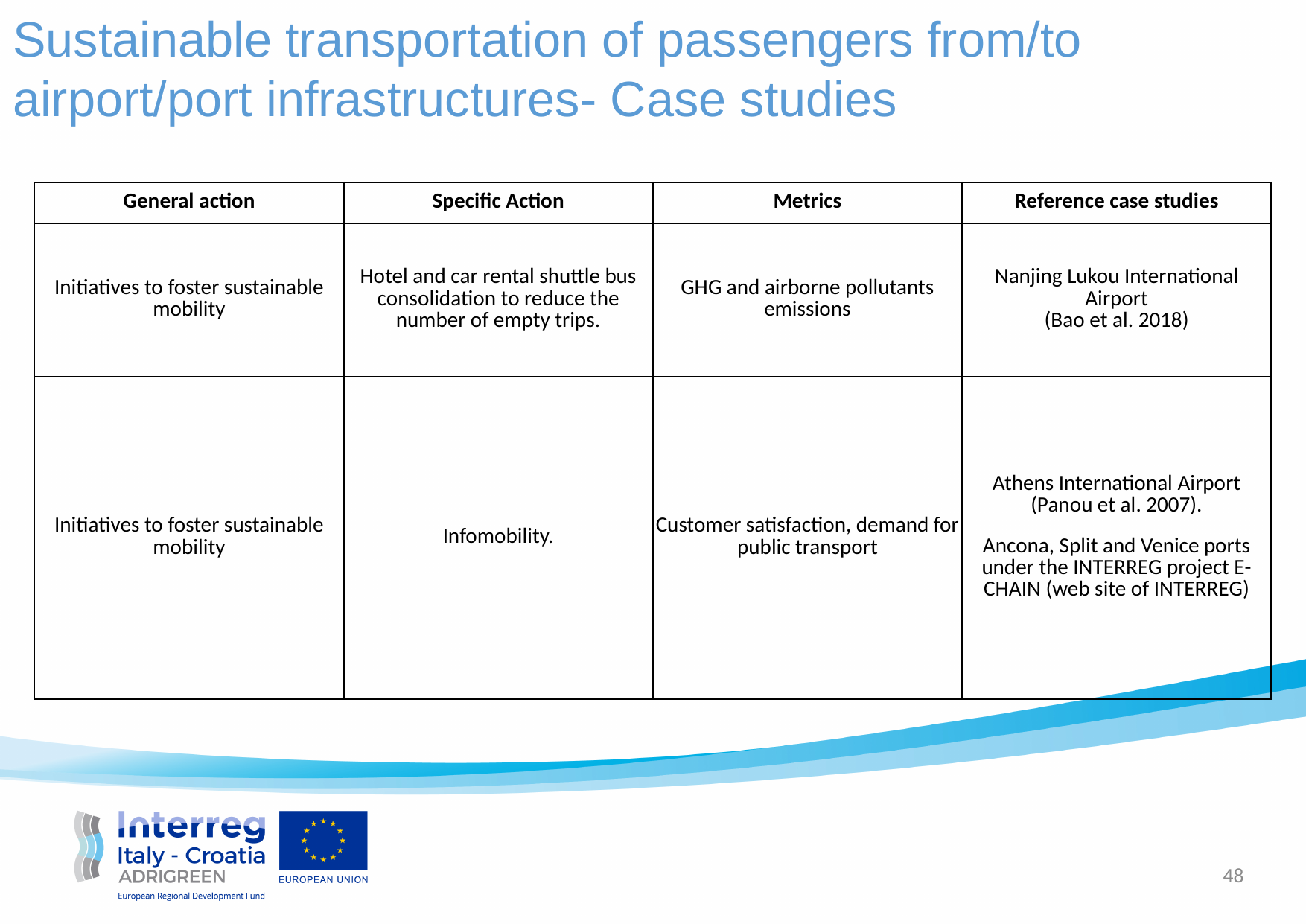

Sustainable transportation of passengers from/to airport/port infrastructures- Case studies
| General action | Specific Action | Metrics | Reference case studies |
| --- | --- | --- | --- |
| Initiatives to foster sustainable mobility | Hotel and car rental shuttle bus consolidation to reduce the number of empty trips. | GHG and airborne pollutants emissions | Nanjing Lukou International Airport (Bao et al. 2018) |
| Initiatives to foster sustainable mobility | Infomobility. | Customer satisfaction, demand for public transport | Athens International Airport (Panou et al. 2007). Ancona, Split and Venice ports under the INTERREG project E-CHAIN (web site of INTERREG) |
48